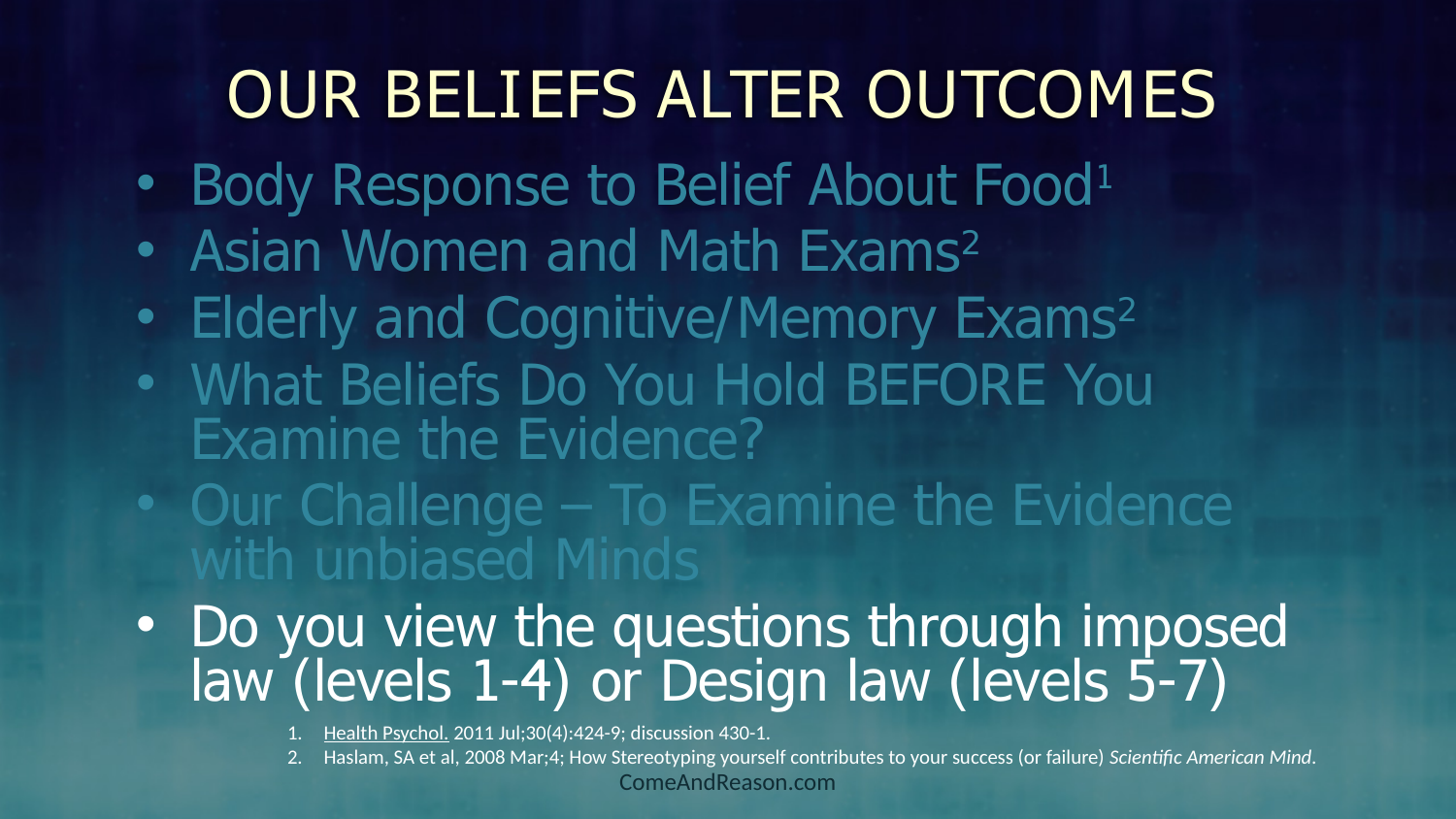

Our Beliefs Alter Outcomes
Body Response to Belief About Food1
Asian Women and Math Exams2
Elderly and Cognitive/Memory Exams2
What Beliefs Do You Hold BEFORE You Examine the Evidence?
Our Challenge – To Examine the Evidence with unbiased Minds
Do you view the questions through imposed law (levels 1-4) or Design law (levels 5-7)
Health Psychol. 2011 Jul;30(4):424-9; discussion 430-1.
Haslam, SA et al, 2008 Mar;4; How Stereotyping yourself contributes to your success (or failure) Scientific American Mind.
ComeAndReason.com